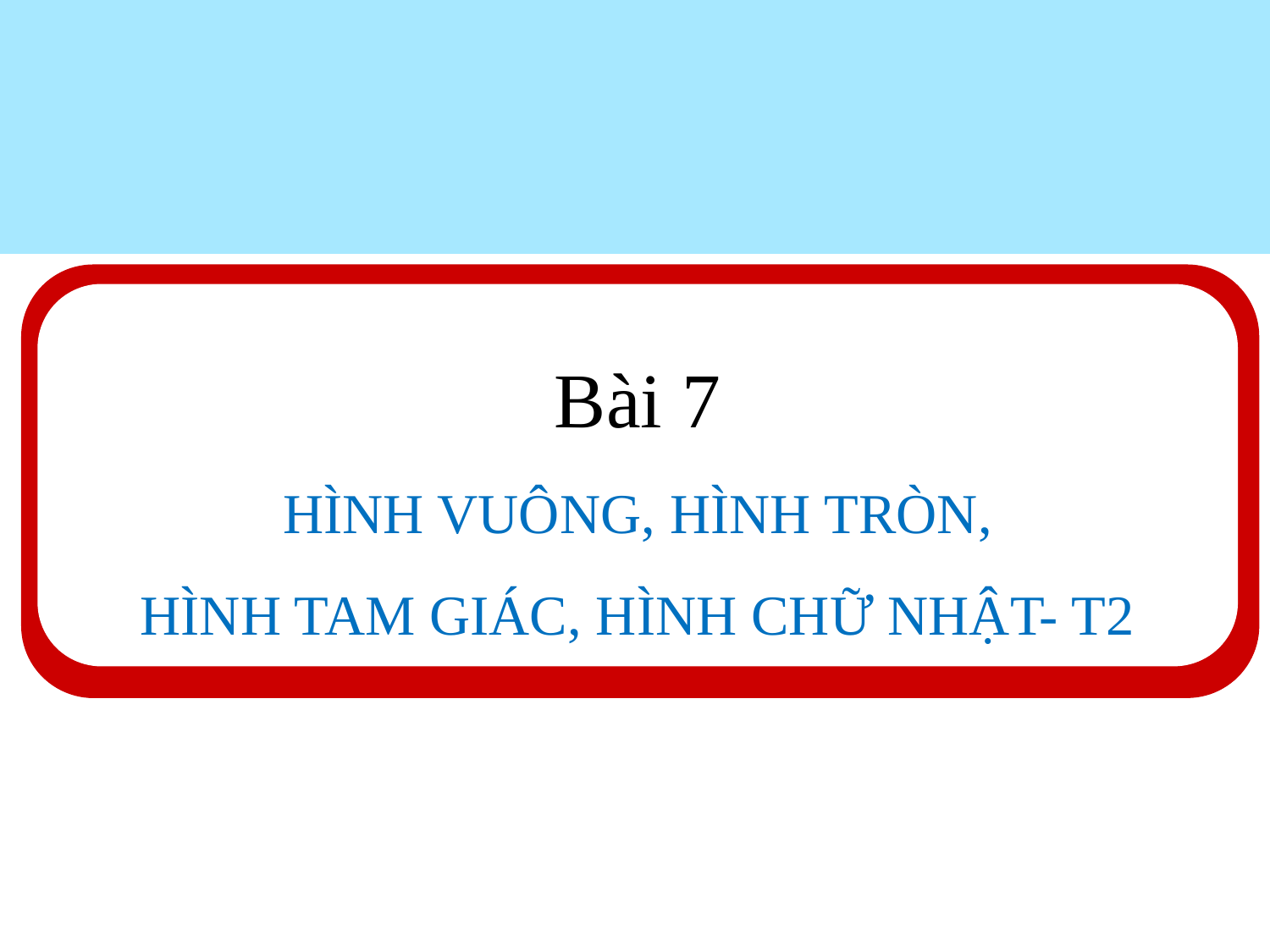

Bài 7
HÌNH VUÔNG, HÌNH TRÒN,
HÌNH TAM GIÁC, HÌNH CHỮ NHẬT- T2
#